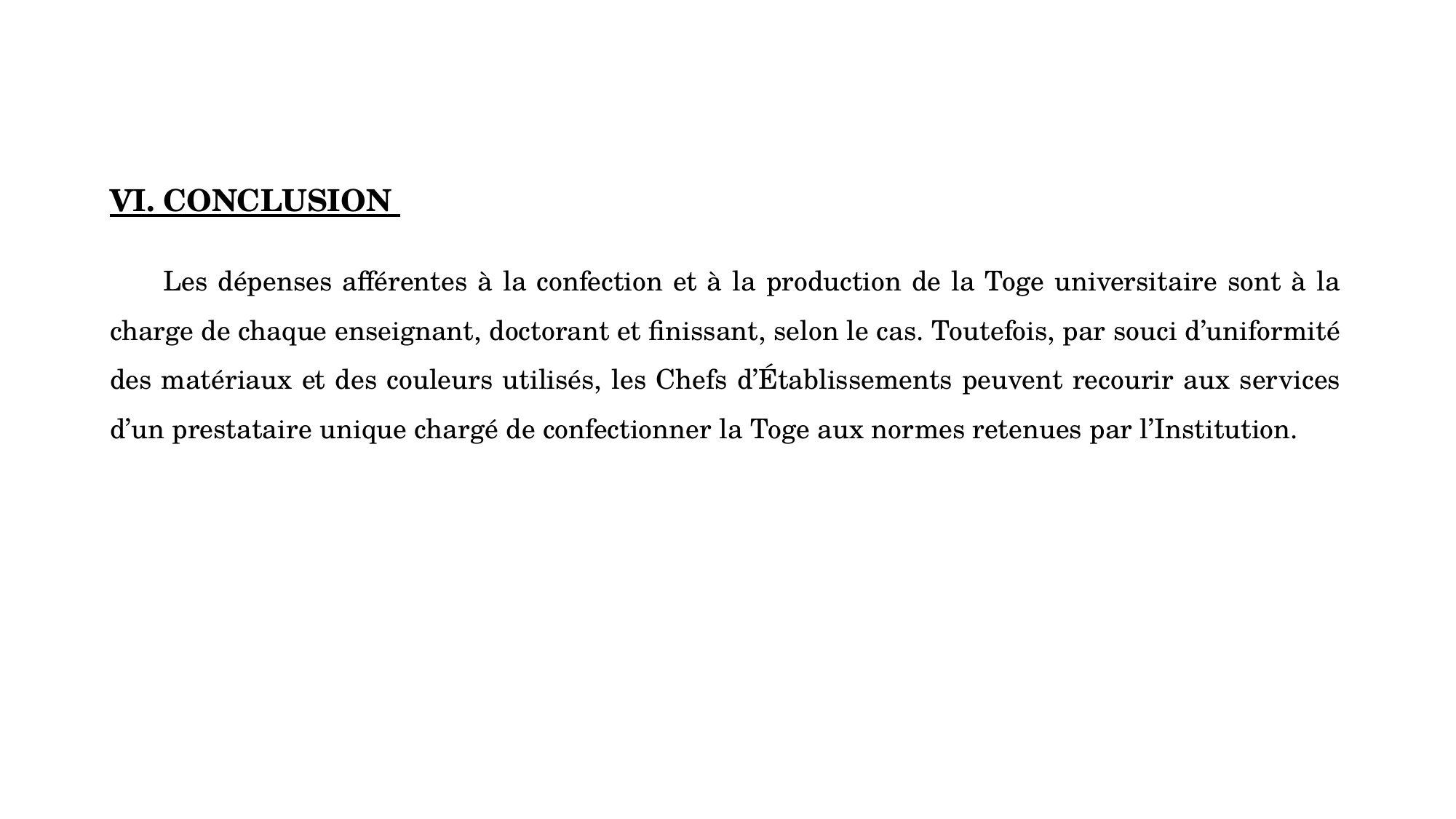

VI. CONCLUSION
Les dépenses afférentes à la confection et à la production de la Toge universitaire sont à la charge de chaque enseignant, doctorant et finissant, selon le cas. Toutefois, par souci d’uniformité des matériaux et des couleurs utilisés, les Chefs d’Établissements peuvent recourir aux services d’un prestataire unique chargé de confectionner la Toge aux normes retenues par l’Institution.